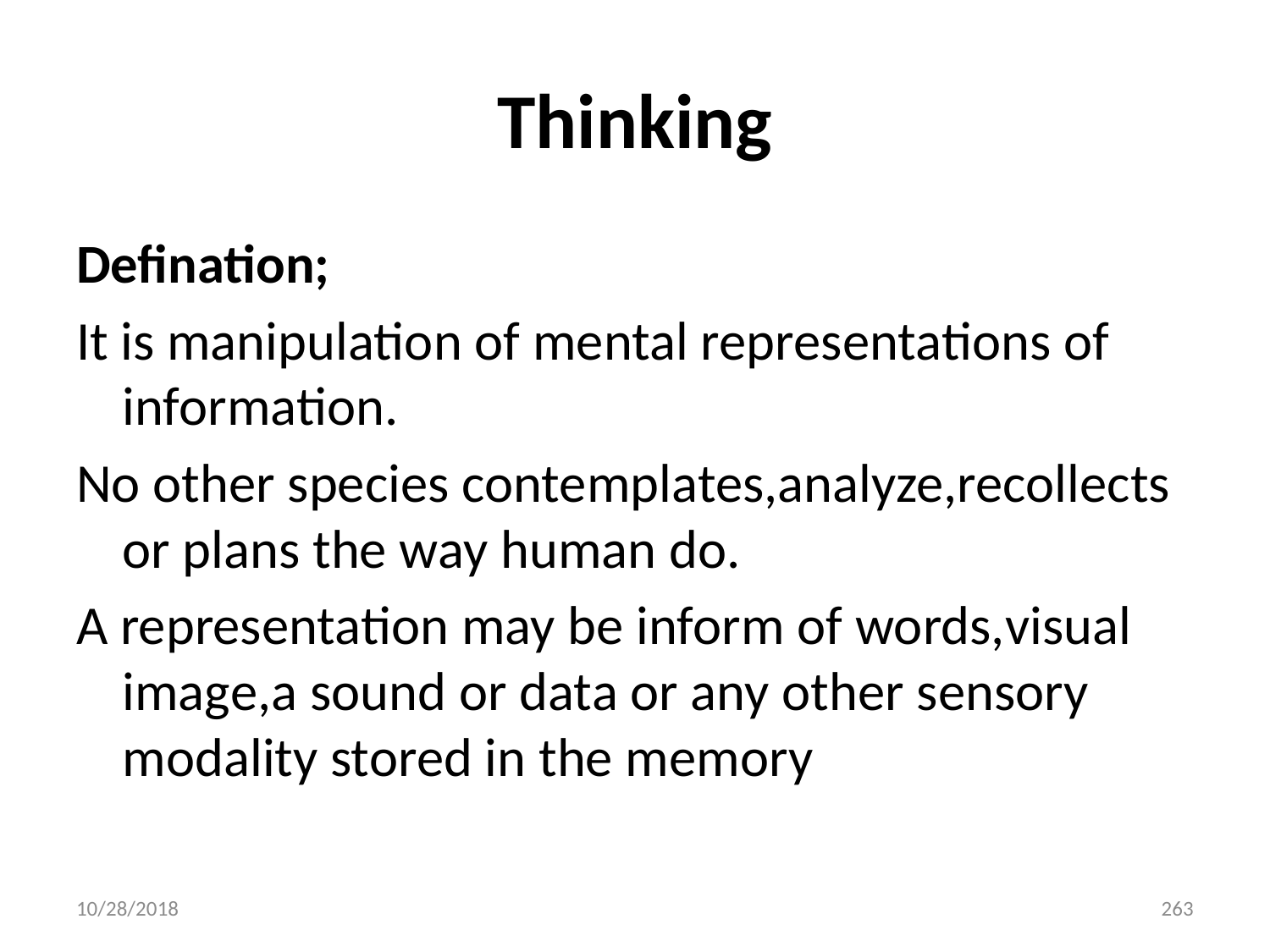

# Thinking
Defination;
It is manipulation of mental representations of information.
No other species contemplates,analyze,recollects or plans the way human do.
A representation may be inform of words,visual image,a sound or data or any other sensory modality stored in the memory
10/28/2018
263